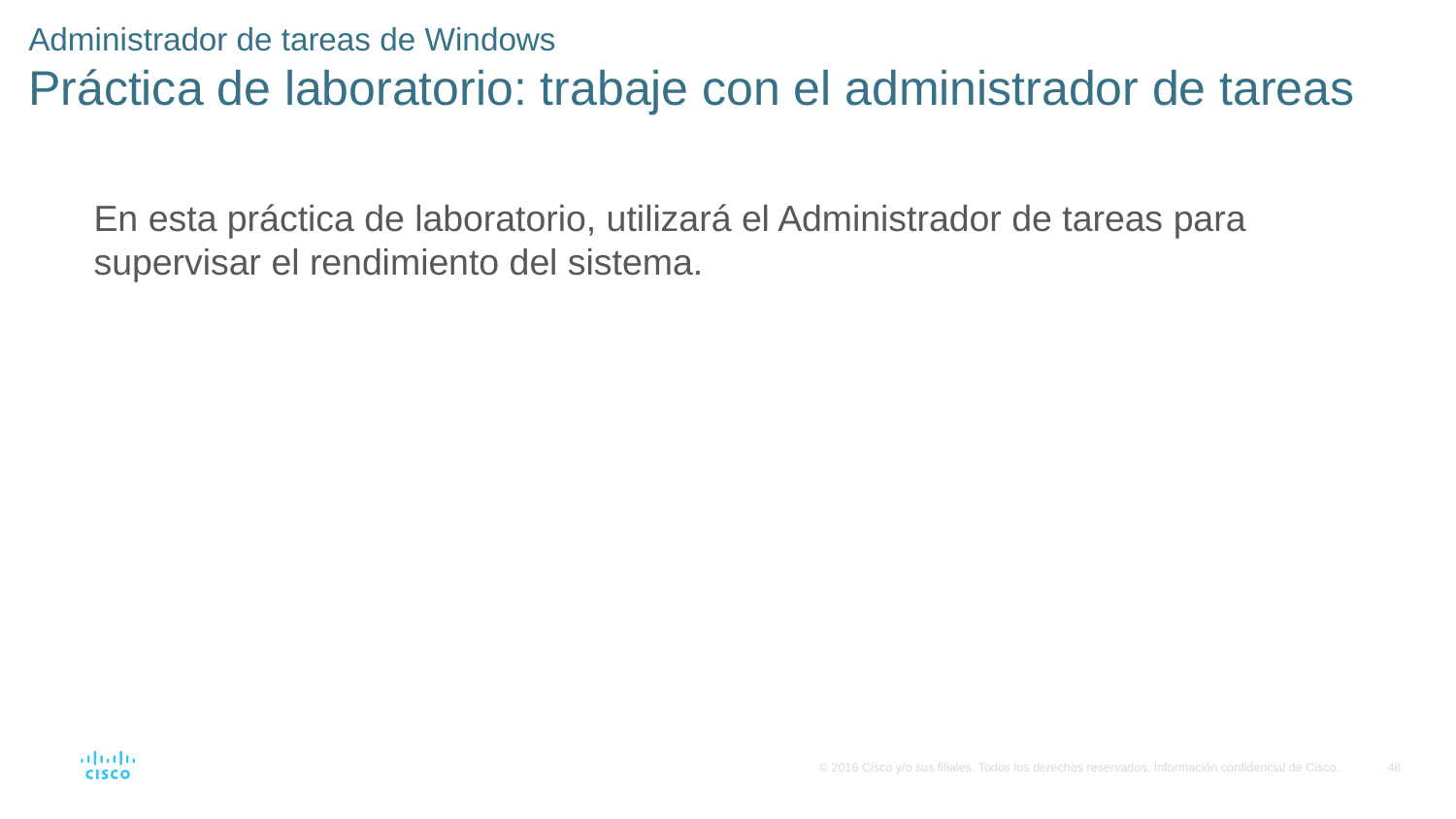

# Administrador de tareas de Windows Práctica de laboratorio: trabaje con el administrador de tareas
En esta práctica de laboratorio, utilizará el Administrador de tareas para supervisar el rendimiento del sistema.